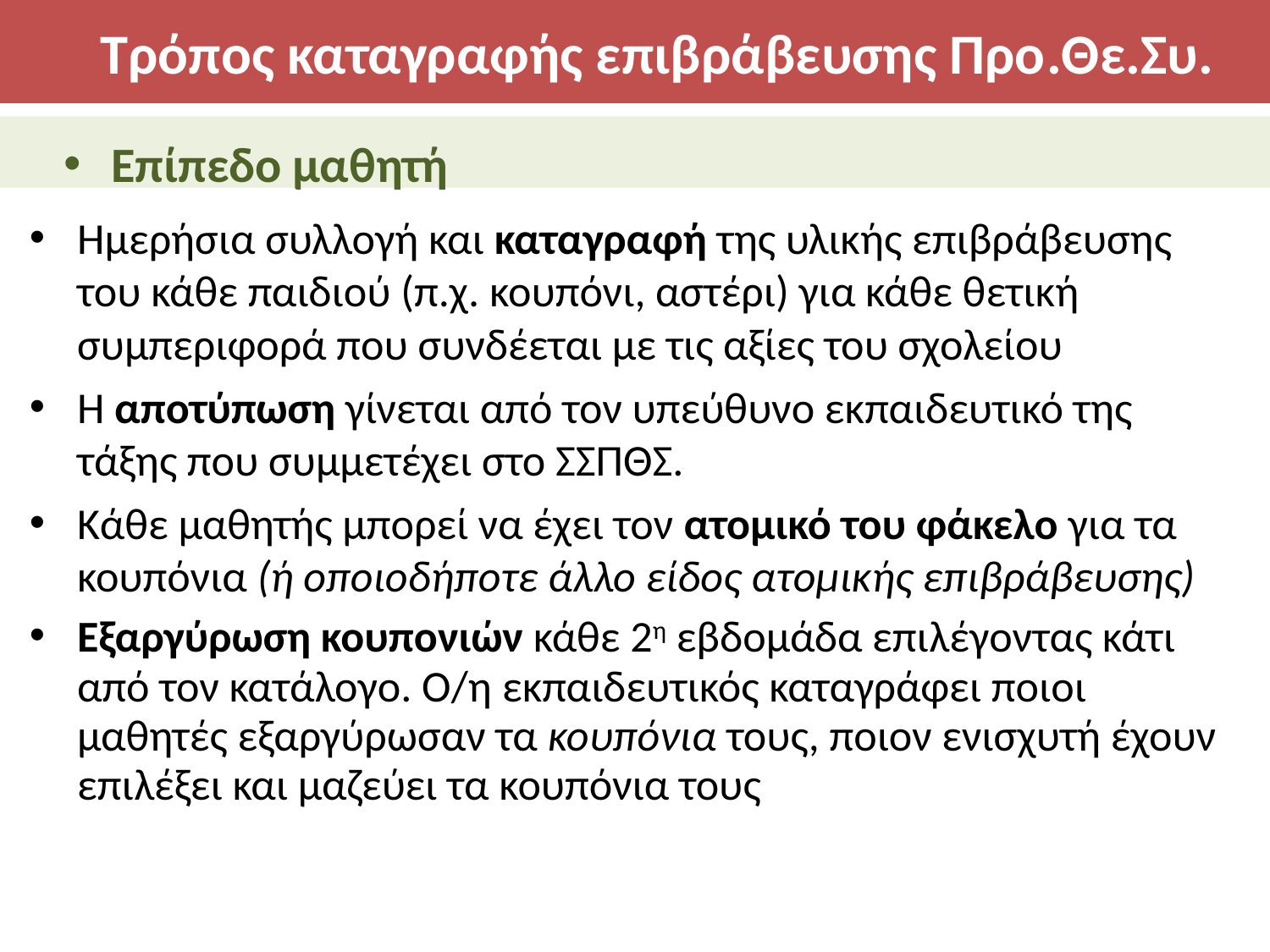

# Τρόπος καταγραφής επιβράβευσης Προ.Θε.Συ.
Επίπεδο μαθητή
Ημερήσια συλλογή και καταγραφή της υλικής επιβράβευσης του κάθε παιδιού (π.χ. κουπόνι, αστέρι) για κάθε θετική συμπεριφορά που συνδέεται με τις αξίες του σχολείου
Η αποτύπωση γίνεται από τον υπεύθυνο εκπαιδευτικό της τάξης που συμμετέχει στο ΣΣΠΘΣ.
Κάθε μαθητής μπορεί να έχει τον ατομικό του φάκελο για τα κουπόνια (ή οποιοδήποτε άλλο είδος ατομικής επιβράβευσης)
Εξαργύρωση κουπονιών κάθε 2η εβδομάδα επιλέγοντας κάτι από τον κατάλογο. Ο/η εκπαιδευτικός καταγράφει ποιοι μαθητές εξαργύρωσαν τα κουπόνια τους, ποιον ενισχυτή έχουν επιλέξει και μαζεύει τα κουπόνια τους